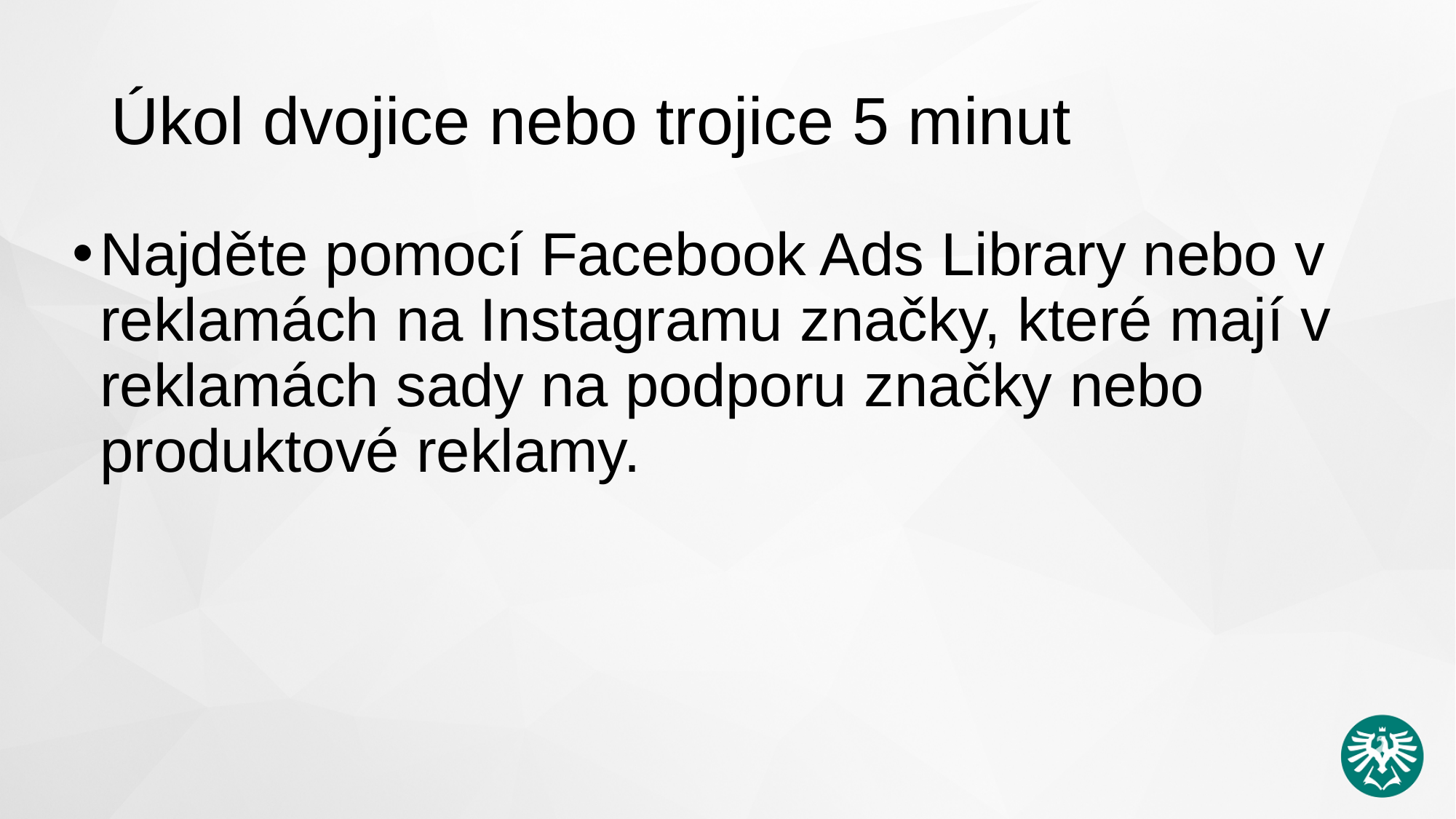

# Úkol dvojice nebo trojice 5 minut
Najděte pomocí Facebook Ads Library nebo v reklamách na Instagramu značky, které mají v reklamách sady na podporu značky nebo produktové reklamy.